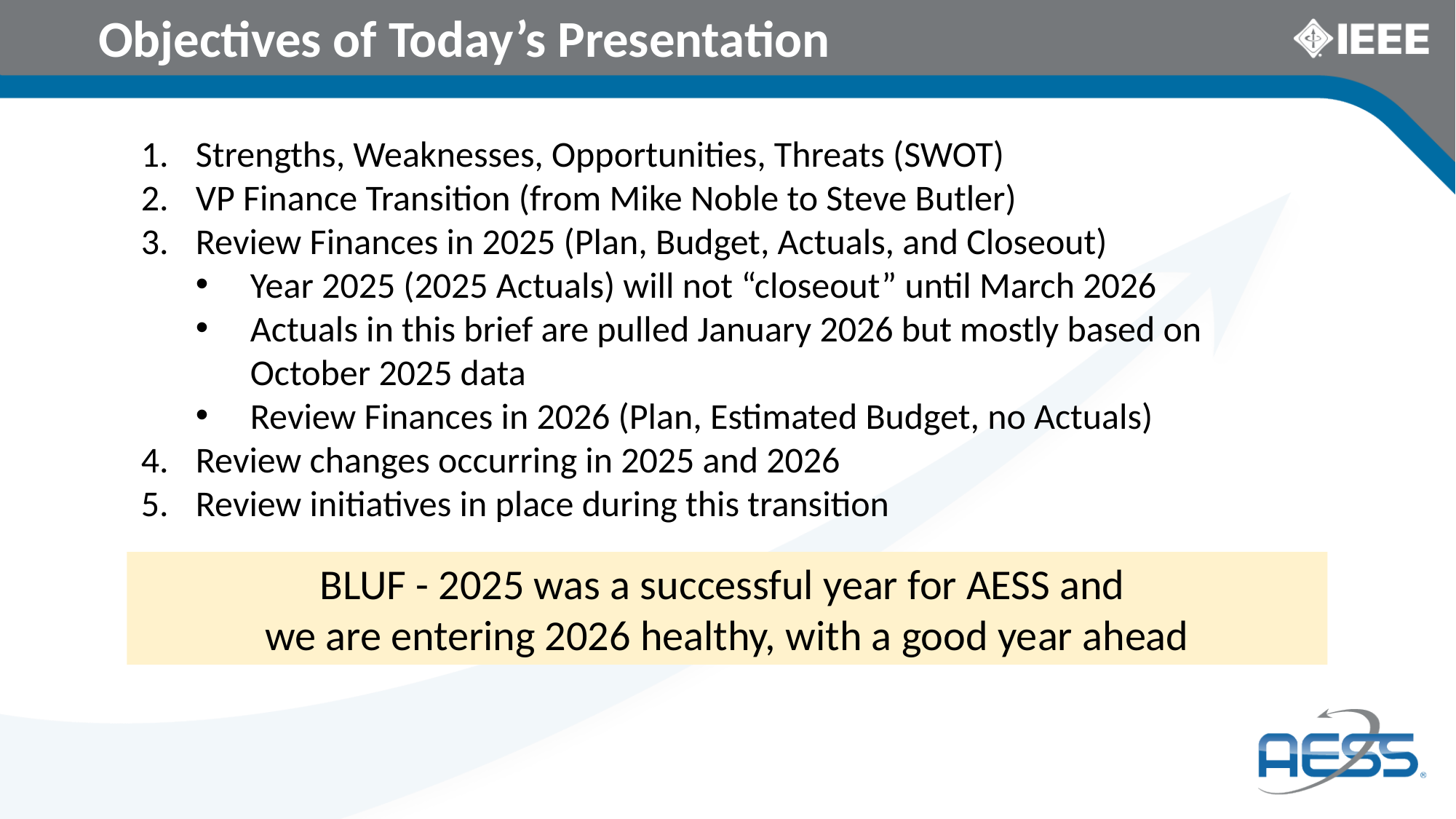

# Objectives of Today’s Presentation
Strengths, Weaknesses, Opportunities, Threats (SWOT)
VP Finance Transition (from Mike Noble to Steve Butler)
Review Finances in 2025 (Plan, Budget, Actuals, and Closeout)
Year 2025 (2025 Actuals) will not “closeout” until March 2026
Actuals in this brief are pulled January 2026 but mostly based on October 2025 data
Review Finances in 2026 (Plan, Estimated Budget, no Actuals)
Review changes occurring in 2025 and 2026
Review initiatives in place during this transition
BLUF - 2025 was a successful year for AESS and
we are entering 2026 healthy, with a good year ahead